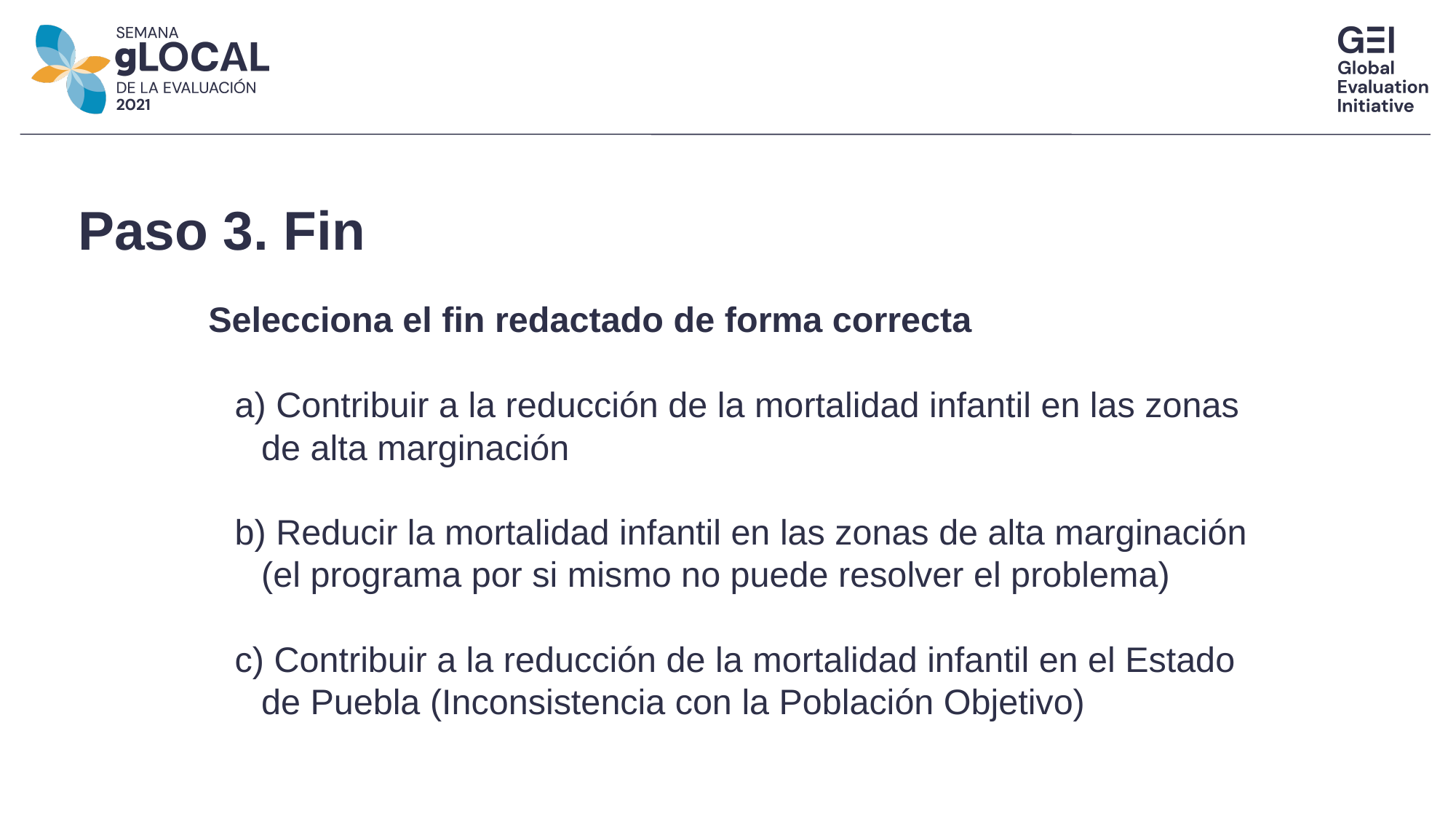

Paso 3. Fin
Selecciona el fin redactado de forma correcta

a) Contribuir a la reducción de la mortalidad infantil en las zonas de alta marginación

b) Reducir la mortalidad infantil en las zonas de alta marginación (el programa por si mismo no puede resolver el problema)

c) Contribuir a la reducción de la mortalidad infantil en el Estado de Puebla (Inconsistencia con la Población Objetivo)